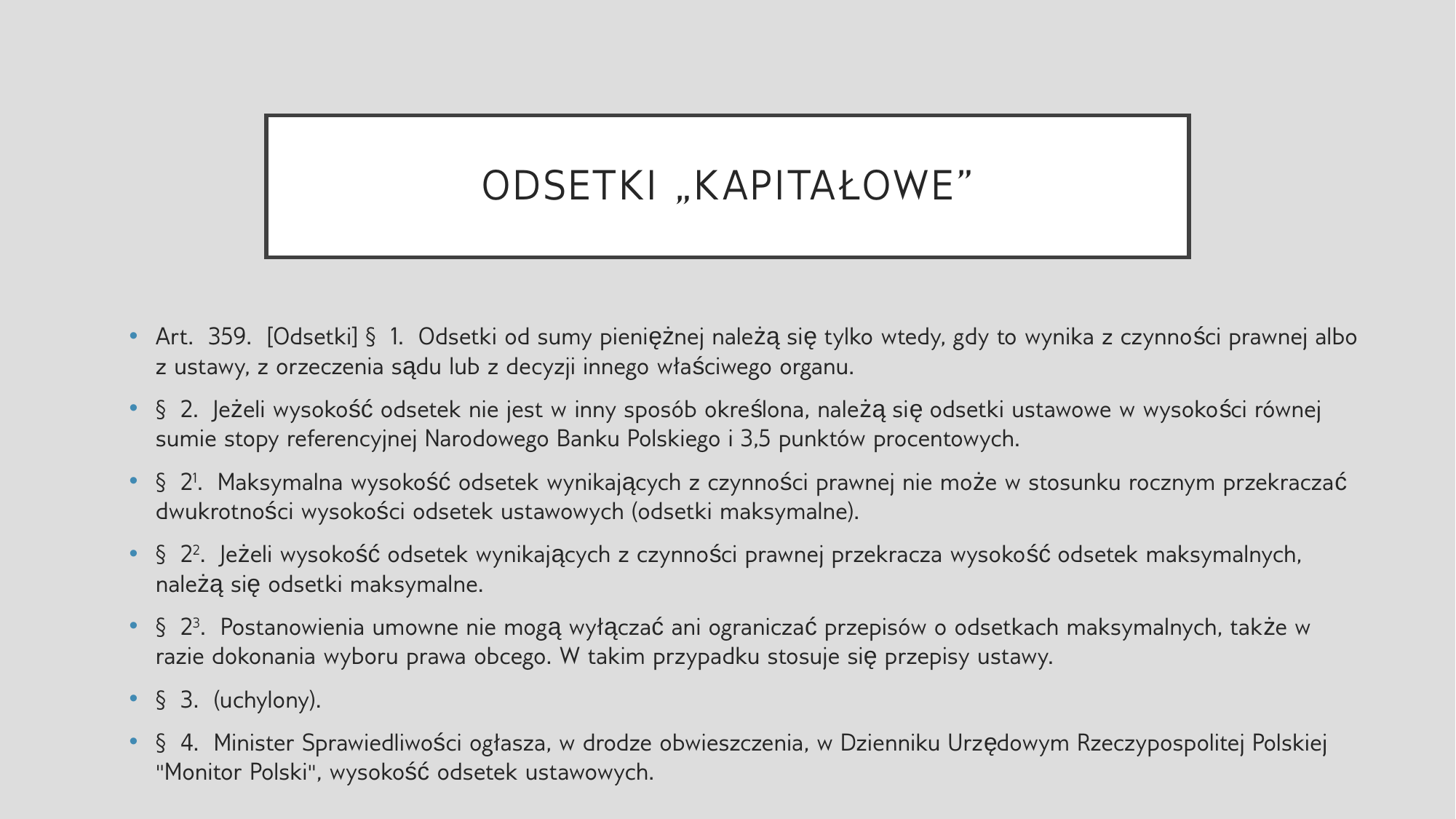

# Odsetki „kapitałowe”
Art.  359.  [Odsetki] §  1.  Odsetki od sumy pieniężnej należą się tylko wtedy, gdy to wynika z czynności prawnej albo z ustawy, z orzeczenia sądu lub z decyzji innego właściwego organu.
§  2.  Jeżeli wysokość odsetek nie jest w inny sposób określona, należą się odsetki ustawowe w wysokości równej sumie stopy referencyjnej Narodowego Banku Polskiego i 3,5 punktów procentowych.
§  21.  Maksymalna wysokość odsetek wynikających z czynności prawnej nie może w stosunku rocznym przekraczać dwukrotności wysokości odsetek ustawowych (odsetki maksymalne).
§  22.  Jeżeli wysokość odsetek wynikających z czynności prawnej przekracza wysokość odsetek maksymalnych, należą się odsetki maksymalne.
§  23.  Postanowienia umowne nie mogą wyłączać ani ograniczać przepisów o odsetkach maksymalnych, także w razie dokonania wyboru prawa obcego. W takim przypadku stosuje się przepisy ustawy.
§  3.  (uchylony).
§  4.  Minister Sprawiedliwości ogłasza, w drodze obwieszczenia, w Dzienniku Urzędowym Rzeczypospolitej Polskiej "Monitor Polski", wysokość odsetek ustawowych.